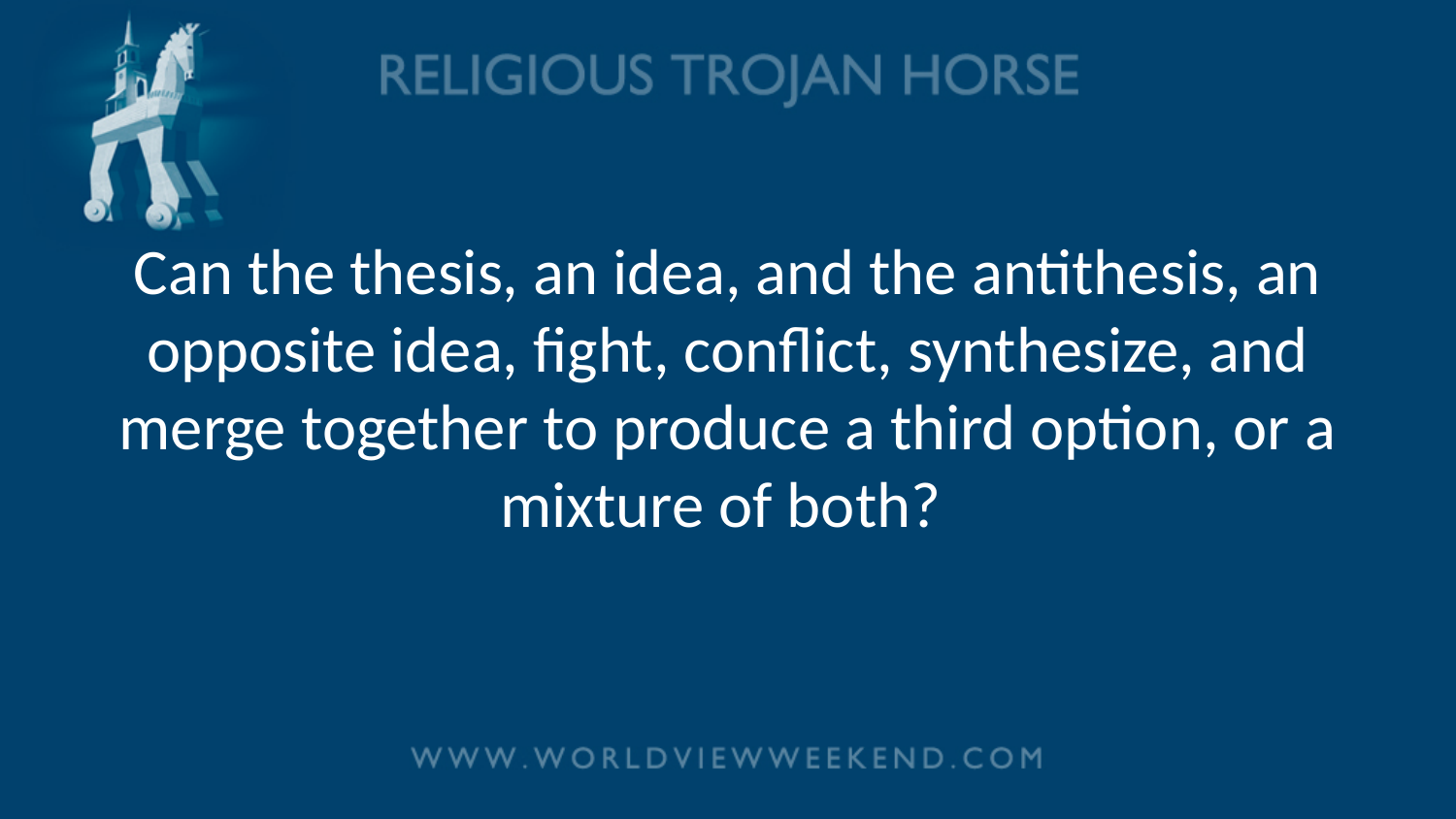

# Can the thesis, an idea, and the antithesis, an opposite idea, fight, conflict, synthesize, and merge together to produce a third option, or a mixture of both?